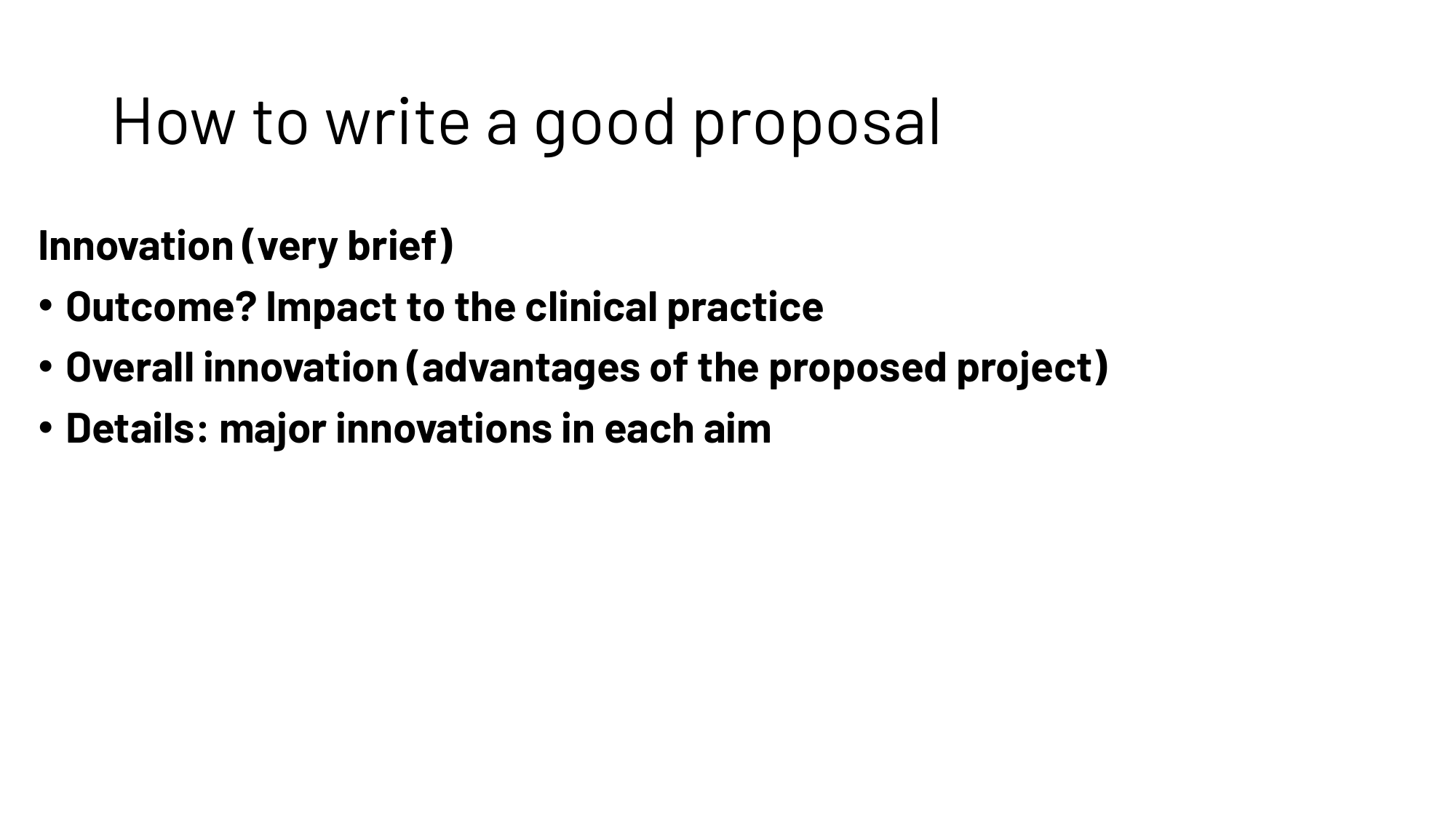

# How to write a good proposal
Innovation (very brief)
Outcome? Impact to the clinical practice
Overall innovation (advantages of the proposed project)
Details: major innovations in each aim